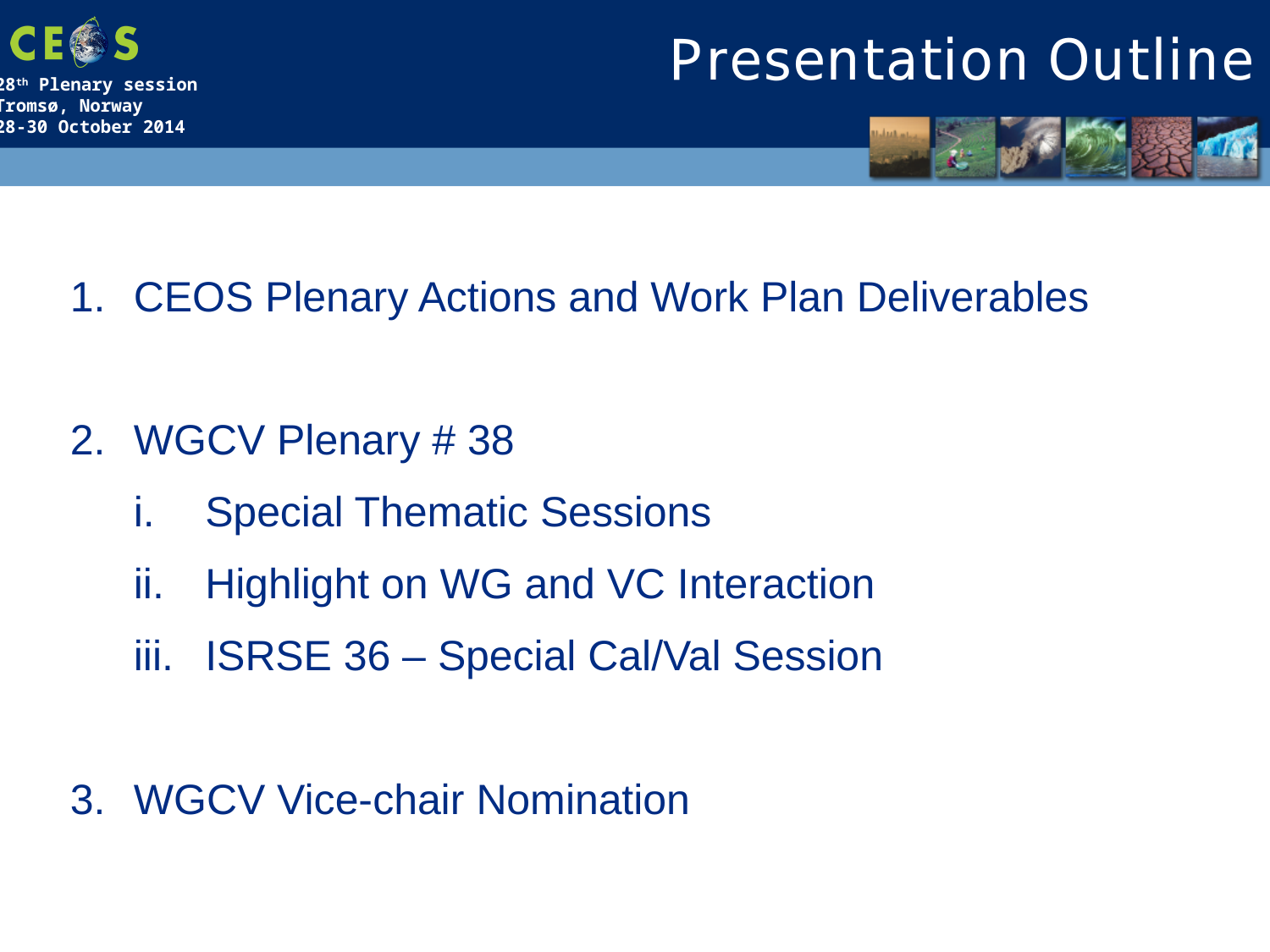

Presentation Outline
CEOS Plenary Actions and Work Plan Deliverables

WGCV Plenary # 38
Special Thematic Sessions
Highlight on WG and VC Interaction
ISRSE 36 – Special Cal/Val Session

WGCV Vice-chair Nomination